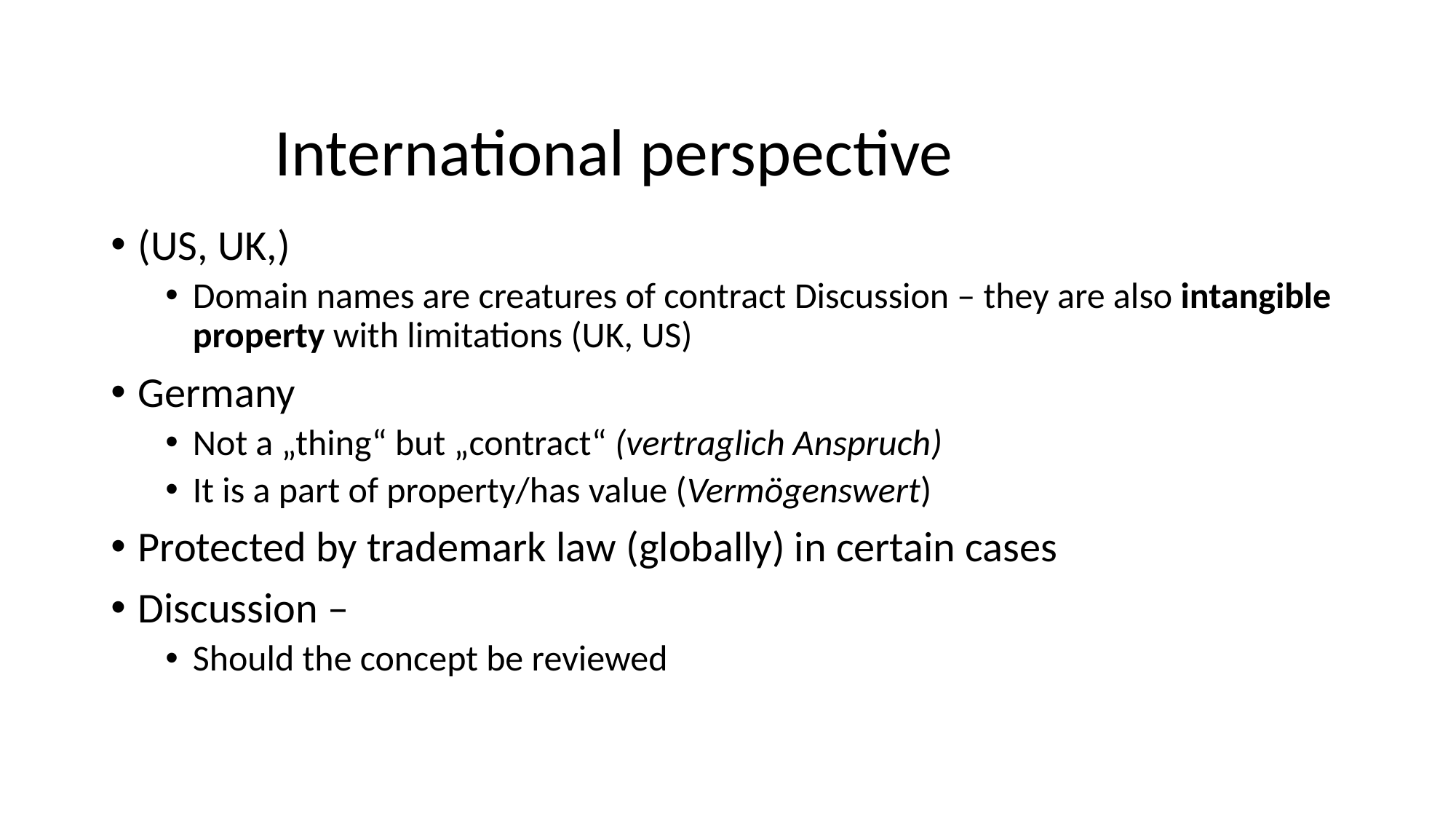

# International perspective
(US, UK,)
Domain names are creatures of contract Discussion – they are also intangible property with limitations (UK, US)
Germany
Not a „thing“ but „contract“ (vertraglich Anspruch)
It is a part of property/has value (Vermögenswert)
Protected by trademark law (globally) in certain cases
Discussion –
Should the concept be reviewed